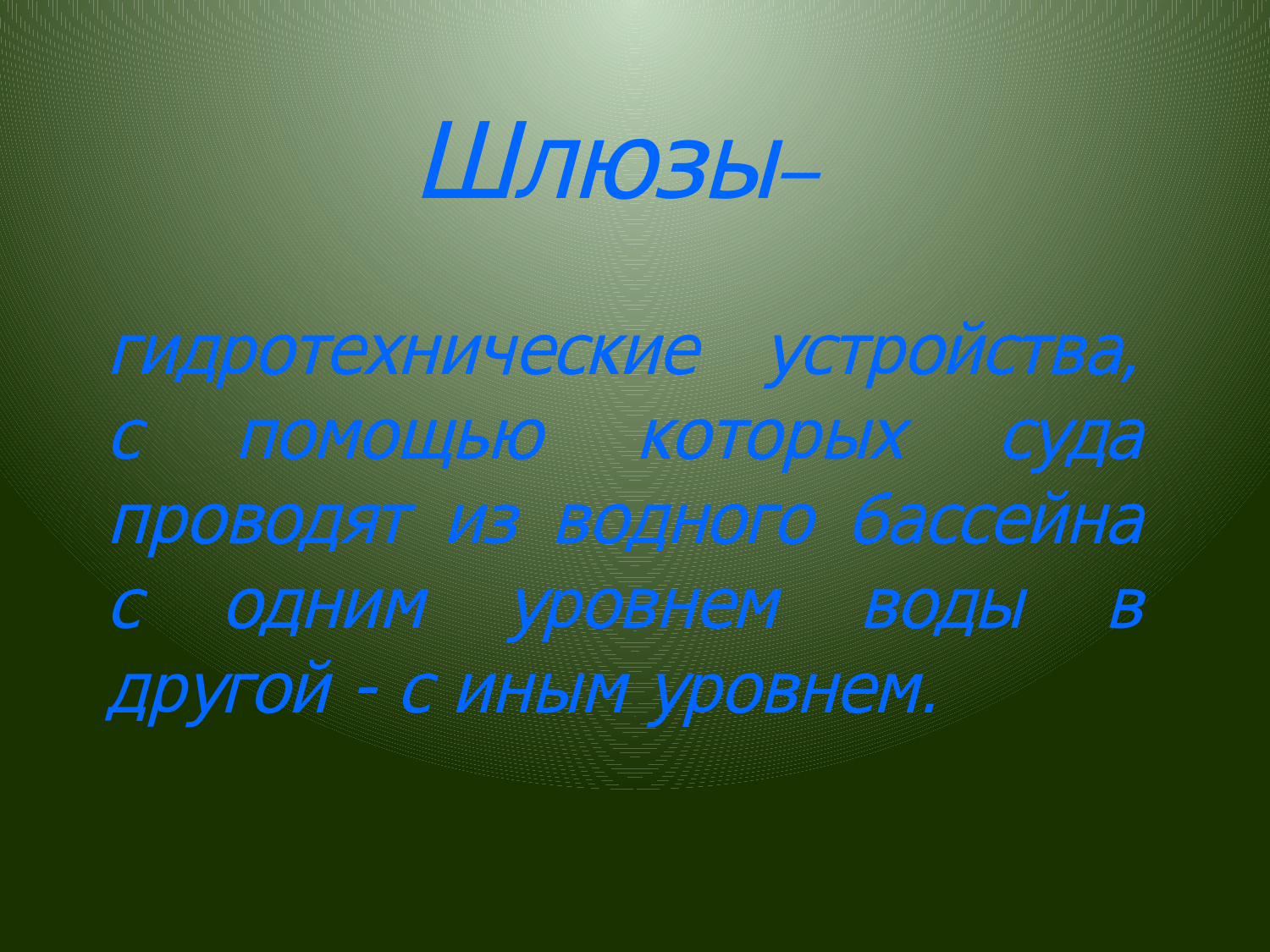

Шлюзы–

гидротехнические устройства, с помощью которых суда проводят из водного бассейна с одним уровнем воды в другой - с иным уровнем.